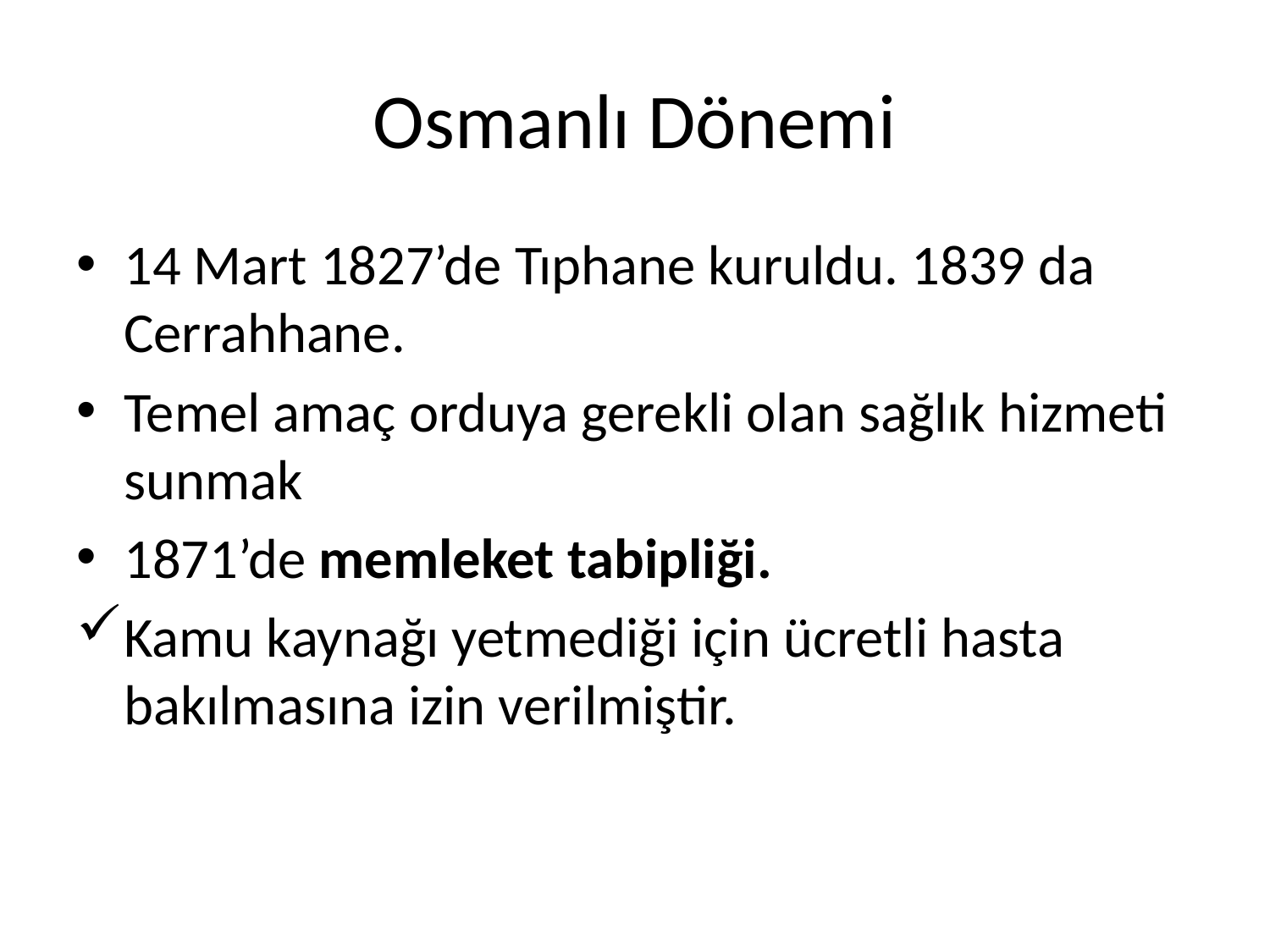

# Osmanlı Dönemi
14 Mart 1827’de Tıphane kuruldu. 1839 da Cerrahhane.
Temel amaç orduya gerekli olan sağlık hizmeti sunmak
1871’de memleket tabipliği.
Kamu kaynağı yetmediği için ücretli hasta bakılmasına izin verilmiştir.